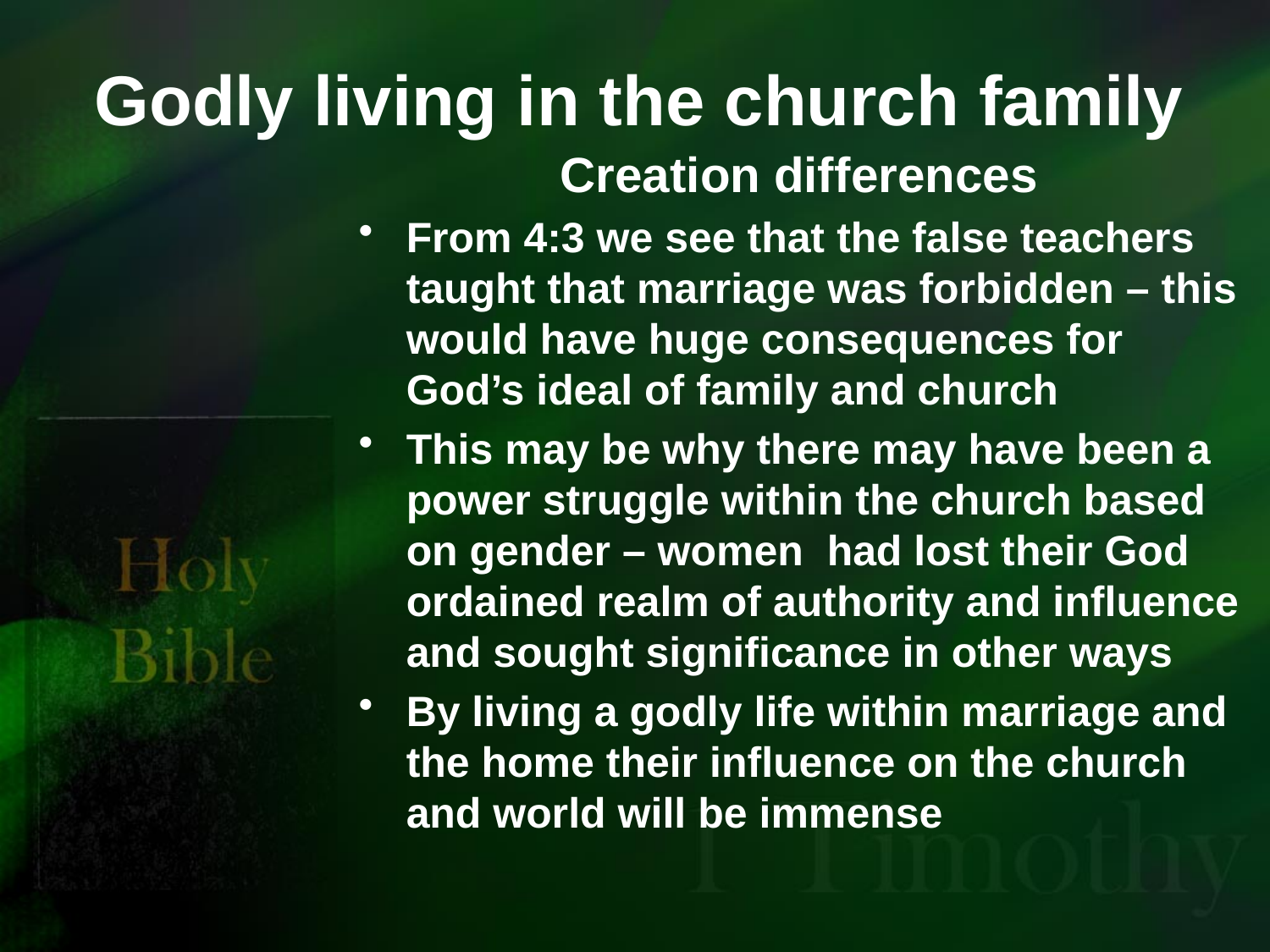

# Godly living in the church family
Creation differences
From 4:3 we see that the false teachers taught that marriage was forbidden – this would have huge consequences for God’s ideal of family and church
This may be why there may have been a power struggle within the church based on gender – women  had lost their God ordained realm of authority and influence and sought significance in other ways
By living a godly life within marriage and the home their influence on the church and world will be immense